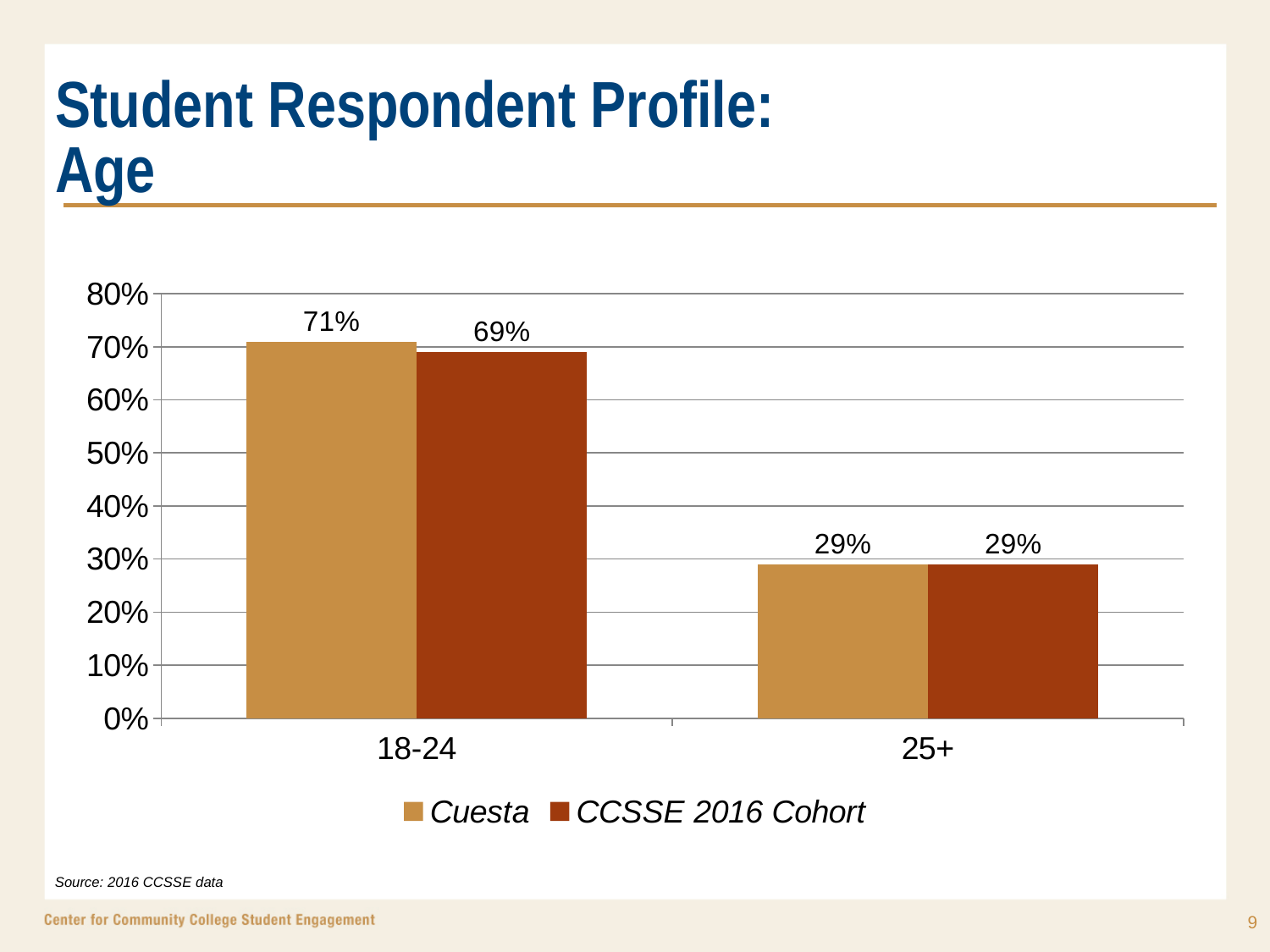

# Student Respondent Profile: Age

### Chart

| Category | Cuesta | CCSSE 2016 Cohort |
|---|---|---|
| 18-24 | 0.71 | 0.69 |
| 25+ | 0.29 | 0.29 |
Source: 2016 CCSSE data
9